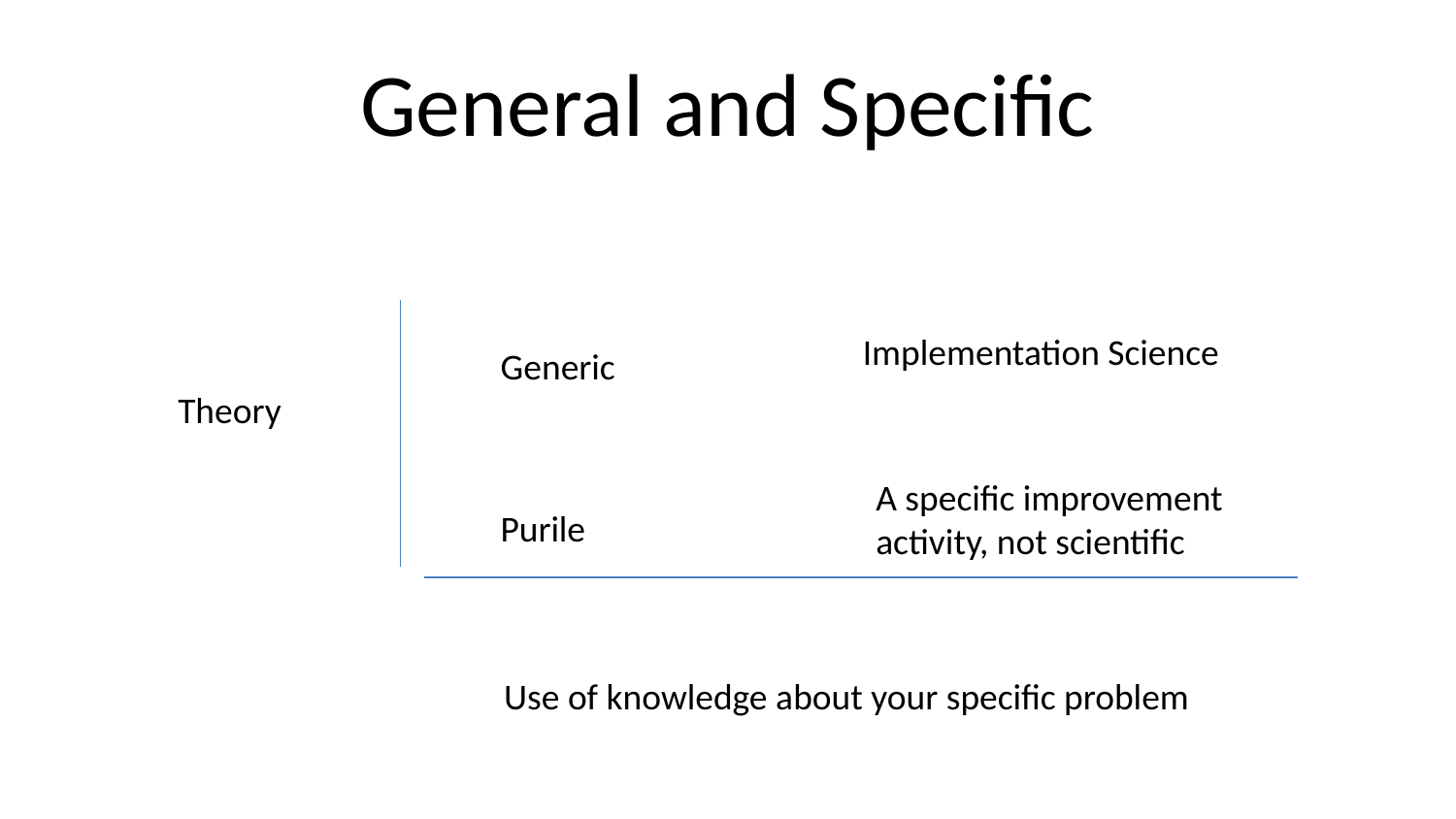

# General and Specific
Implementation Science
Generic
Theory
A specific improvement activity, not scientific
Purile
Use of knowledge about your specific problem